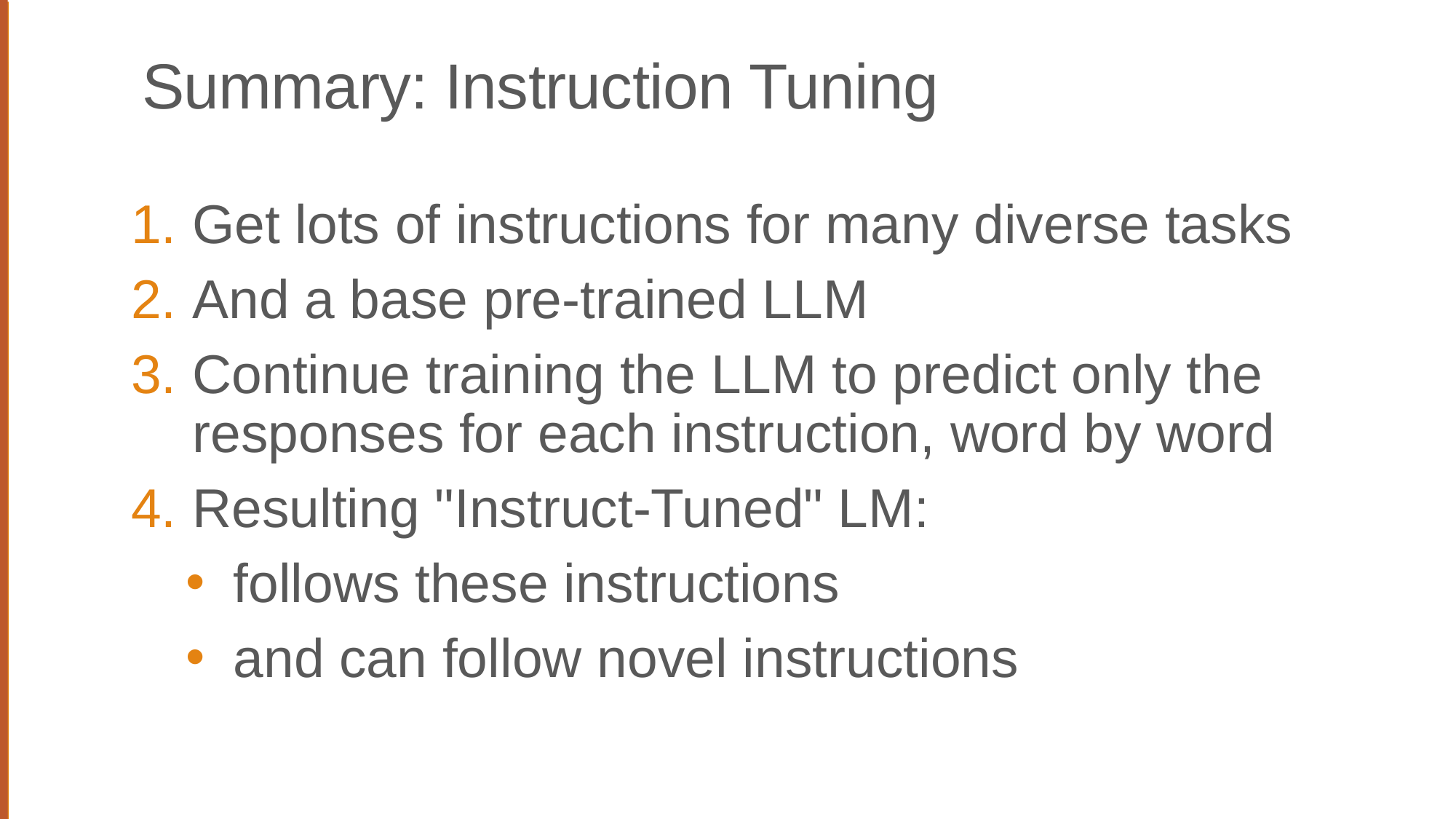

# Summary: Instruction Tuning
Get lots of instructions for many diverse tasks
And a base pre-trained LLM
Continue training the LLM to predict only the responses for each instruction, word by word
Resulting "Instruct-Tuned" LM:
follows these instructions
and can follow novel instructions